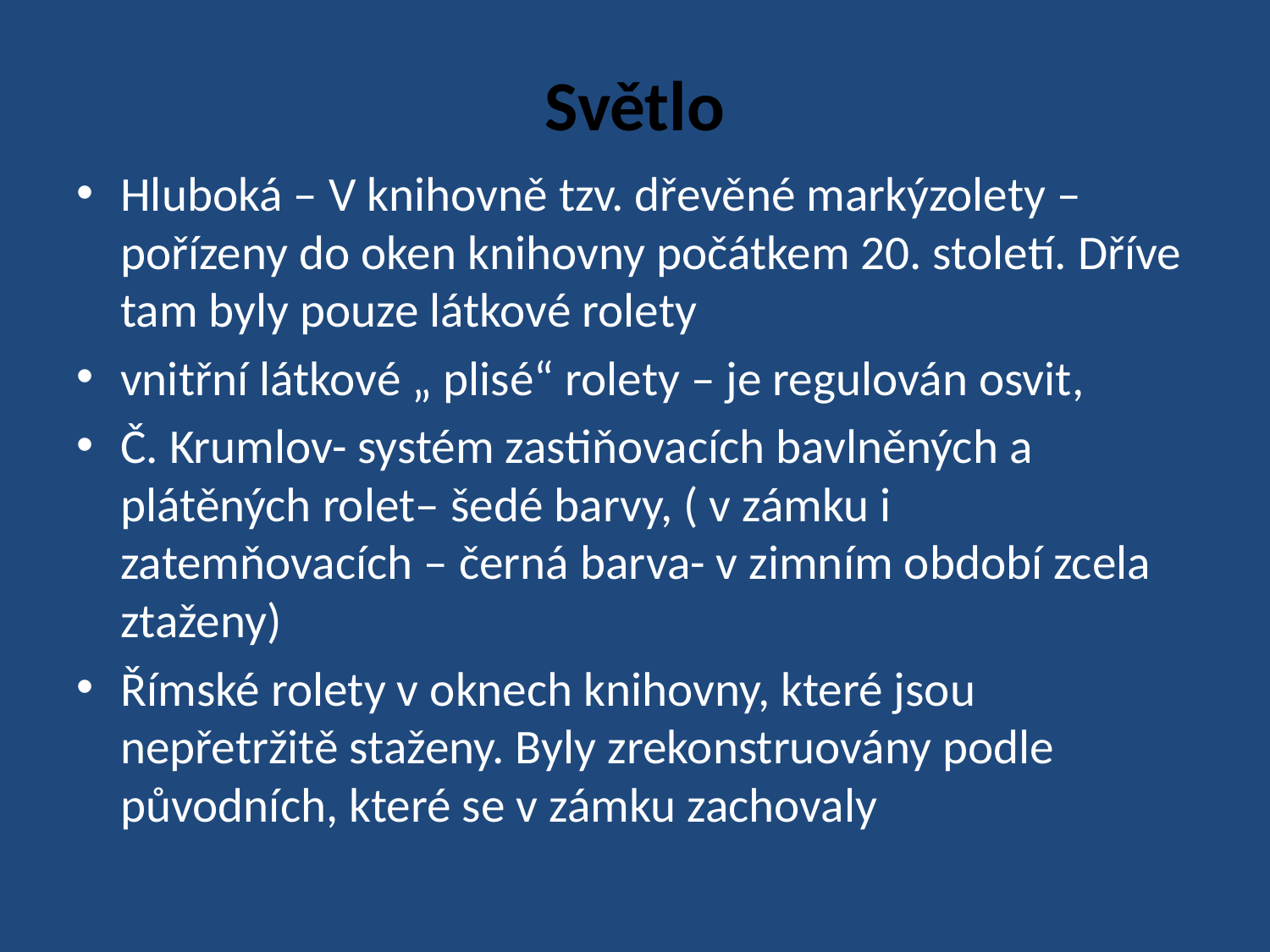

# Světlo
Hluboká – V knihovně tzv. dřevěné markýzolety – pořízeny do oken knihovny počátkem 20. století. Dříve tam byly pouze látkové rolety
vnitřní látkové „ plisé“ rolety – je regulován osvit,
Č. Krumlov- systém zastiňovacích bavlněných a plátěných rolet– šedé barvy, ( v zámku i zatemňovacích – černá barva- v zimním období zcela ztaženy)
Římské rolety v oknech knihovny, které jsou nepřetržitě staženy. Byly zrekonstruovány podle původních, které se v zámku zachovaly